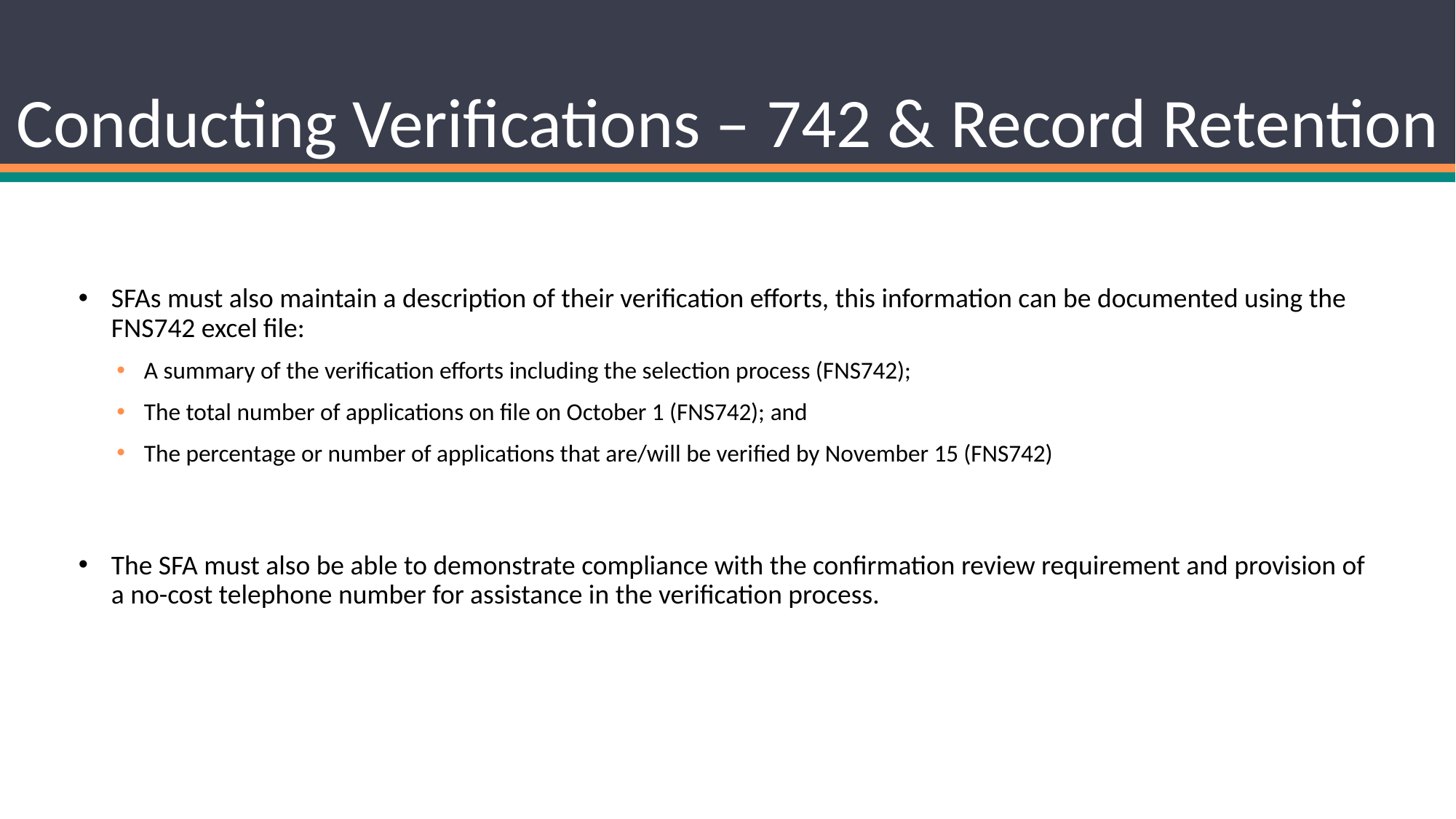

# Conducting Verifications – 742 & Record Retention
SFAs must also maintain a description of their verification efforts, this information can be documented using the FNS742 excel file:
A summary of the verification efforts including the selection process (FNS742);
The total number of applications on file on October 1 (FNS742); and
The percentage or number of applications that are/will be verified by November 15 (FNS742)

The SFA must also be able to demonstrate compliance with the confirmation review requirement and provision of a no-cost telephone number for assistance in the verification process.